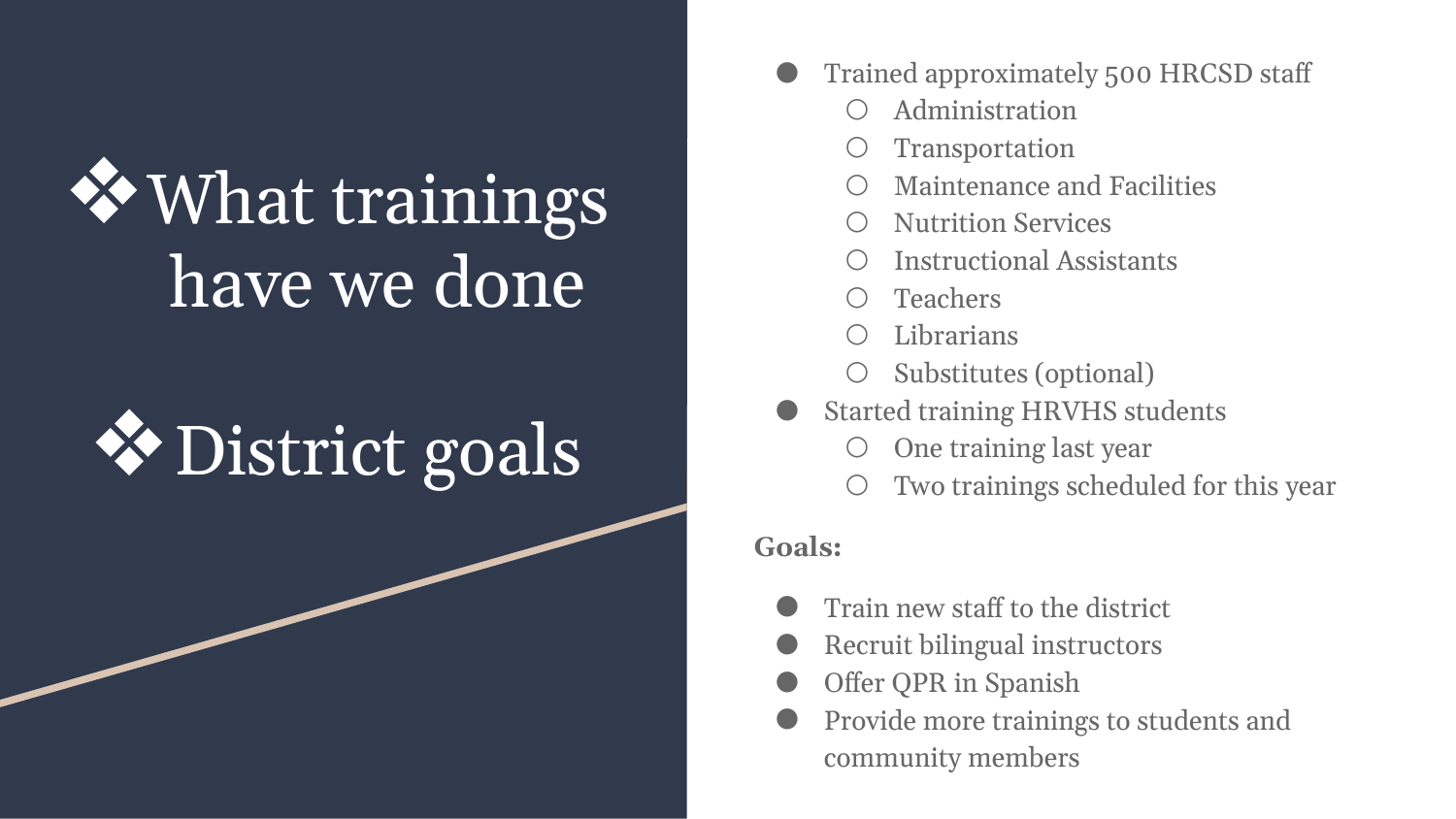

Trained approximately 500 HRCSD staff
Administration
Transportation
Maintenance and Facilities
Nutrition Services
Instructional Assistants
Teachers
Librarians
Substitutes (optional)
Started training HRVHS students
One training last year
Two trainings scheduled for this year
Goals:
Train new staff to the district
Recruit bilingual instructors
Offer QPR in Spanish
Provide more trainings to students and community members

# What trainings have we done

District goals